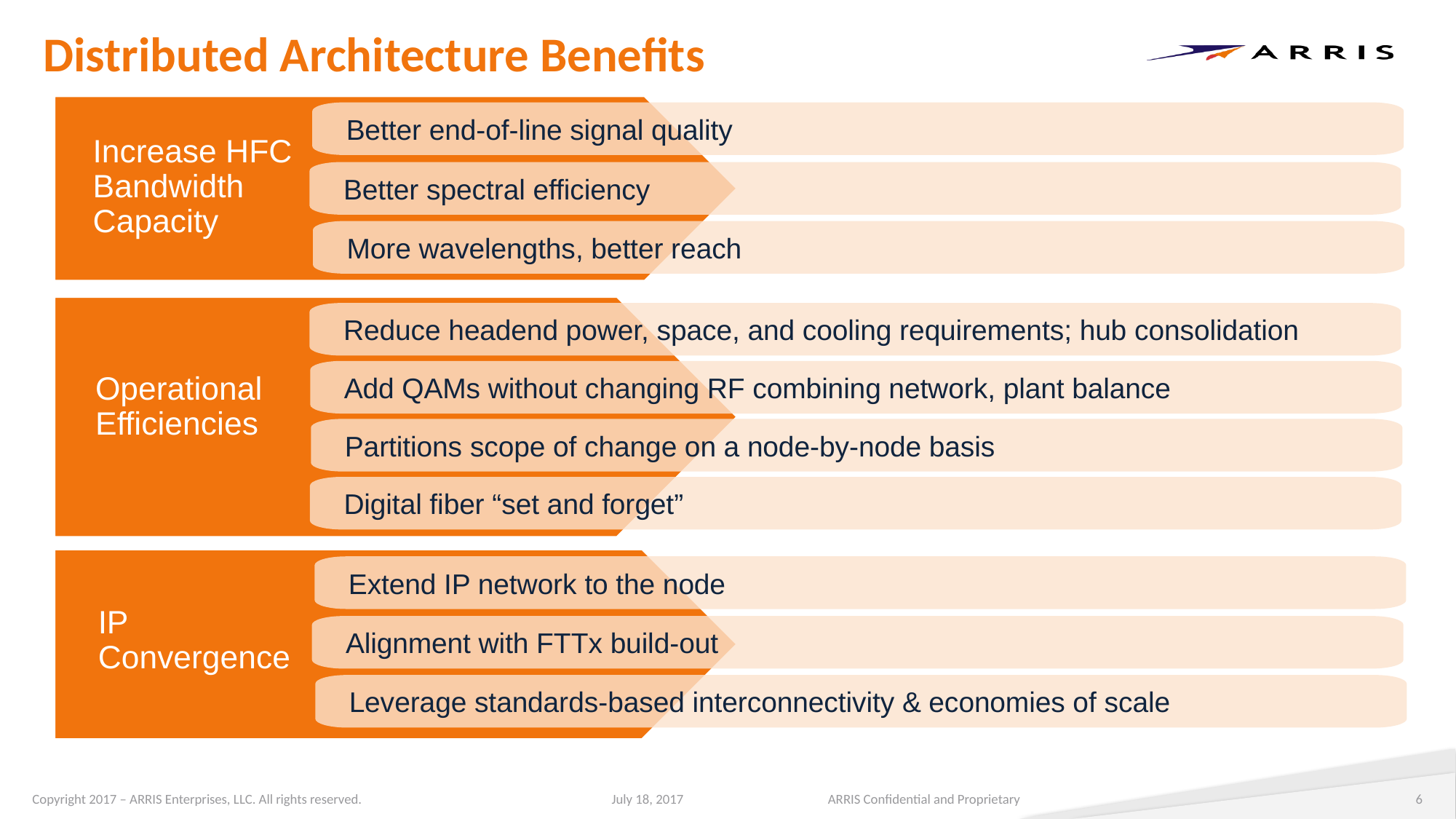

# Distributed Architecture Benefits

Increase HFC Bandwidth Capacity
Better end-of-line signal quality
Better spectral efficiency
More wavelengths, better reach

Reduce headend power, space, and cooling requirements; hub consolidation
Add QAMs without changing RF combining network, plant balance
Operational Efficiencies
Partitions scope of change on a node-by-node basis
Digital fiber “set and forget”

IP Convergence
Extend IP network to the node
Alignment with FTTx build-out
Leverage standards-based interconnectivity & economies of scale
ARRIS Confidential and Proprietary
6
July 18, 2017